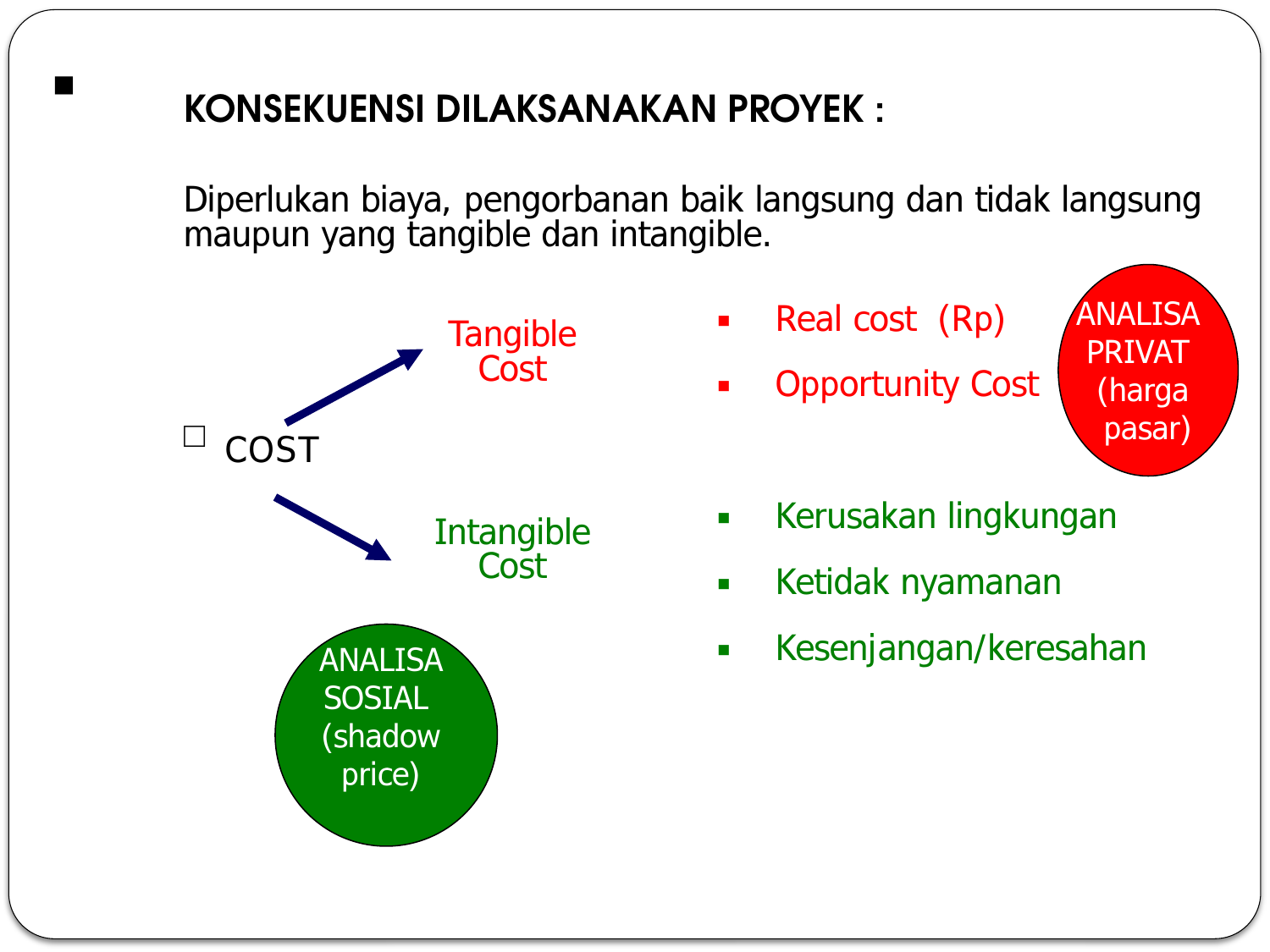

| ■ | KONSEKUENSI DILAKSANAKAN PROYEK : |  |  |  |  |  |  |  |  |  |  |  |  |  |  |  |  |  |
| --- | --- | --- | --- | --- | --- | --- | --- | --- | --- | --- | --- | --- | --- | --- | --- | --- | --- | --- |
|  |  |  |  |  |  |  |  |  |  |  |  |  |  |  |  |  |  |  |
|  | Diperlukan biaya, pengorbanan baik langsung dan tidak langsung maupun yang tangible dan intangible. |  |  |  |  |  |  |  |  |  |  |  |  |  |  |  |  |  |
|  |  |  |  |  |  |  |  |  |  |  |  |  |  |  |  |  |  |  |
|  |  |  |  |  |  |  | Tangible Cost |  |  |  | ▪ | Real cost (Rp) |  |  |  |  |  |  |
|  |  |  |  |  |  |  |  |  |  |  | ▪ | Opportunity Cost |  |  |  |  |  |  |
|  | □ |  | COST |  |  |  |  |  |  |  |  |  |  |  |  |  |  |  |
|  |  |  |  |  |  |  | Intangible Cost |  |  |  | ▪ | Kerusakan lingkungan |  |  |  |  |  |  |
|  |  |  |  |  |  |  |  |  |  |  | ▪ | Ketidak nyamanan |  |  |  |  |  |  |
|  |  |  |  |  |  |  |  |  |  |  | ▪ | Kesenjangan/keresahan |  |  |  |  |  |  |
|  |  |  |  |  |  |  |  |  |  |  |  |  |  |  |  |  |  |  |
|  |  |  |  |  |  |  |  |  |  |  |  |  |  |  |  |  |  |  |
|  |  |  |  |  |  |  |  |  |  |  |  |  |  |  |  |  |  |  |
ANALISA
PRIVAT
(harga
pasar)

ANALISA
SOSIAL
(shadow
price)